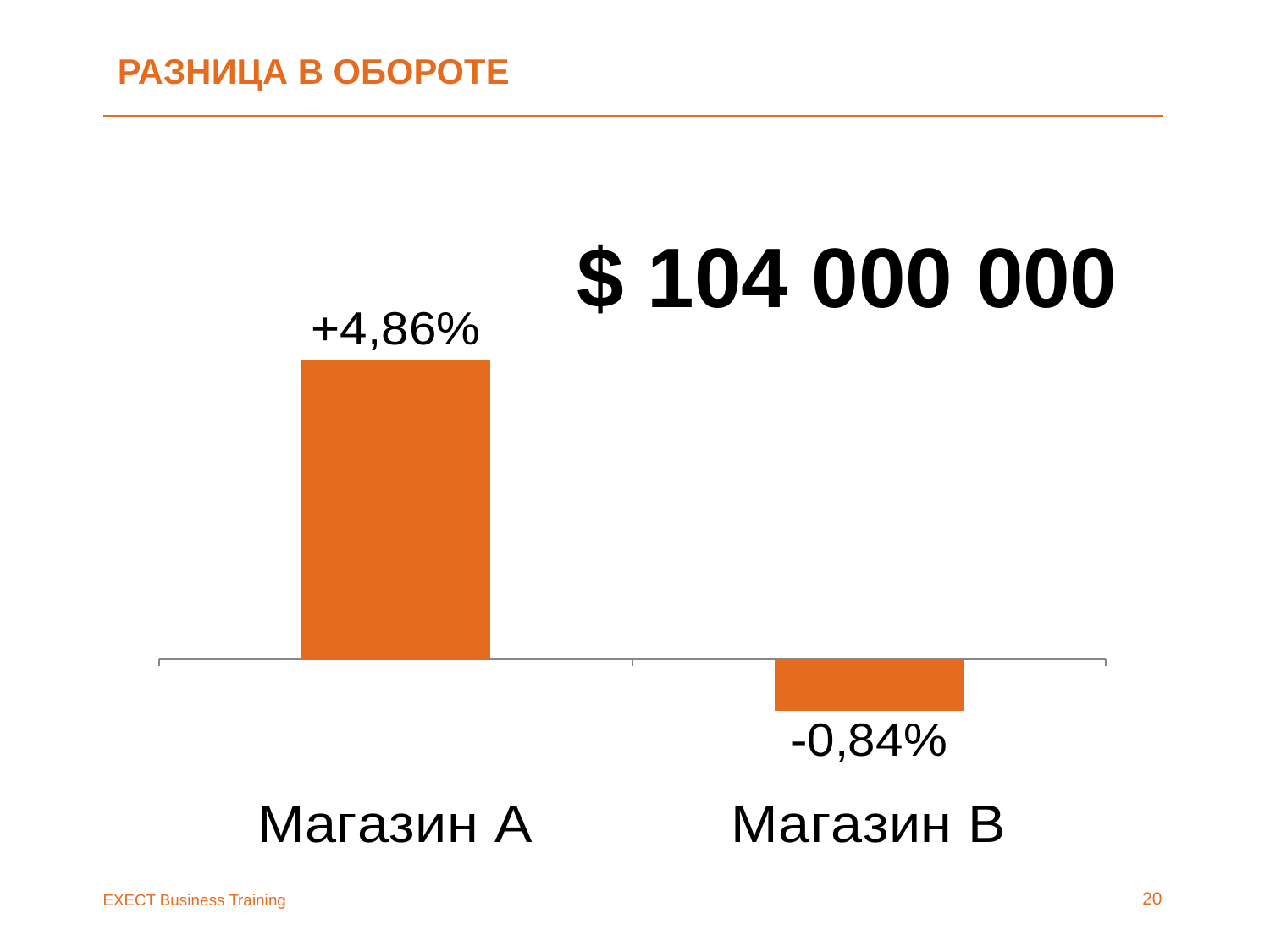

# Разница в обороте

$ 104 000 000

### Chart

| Category | Ряд 1 |
|---|---|
| Магазин А | 4.8599999999999985 |
| Магазин B | -0.8400000000000006 |